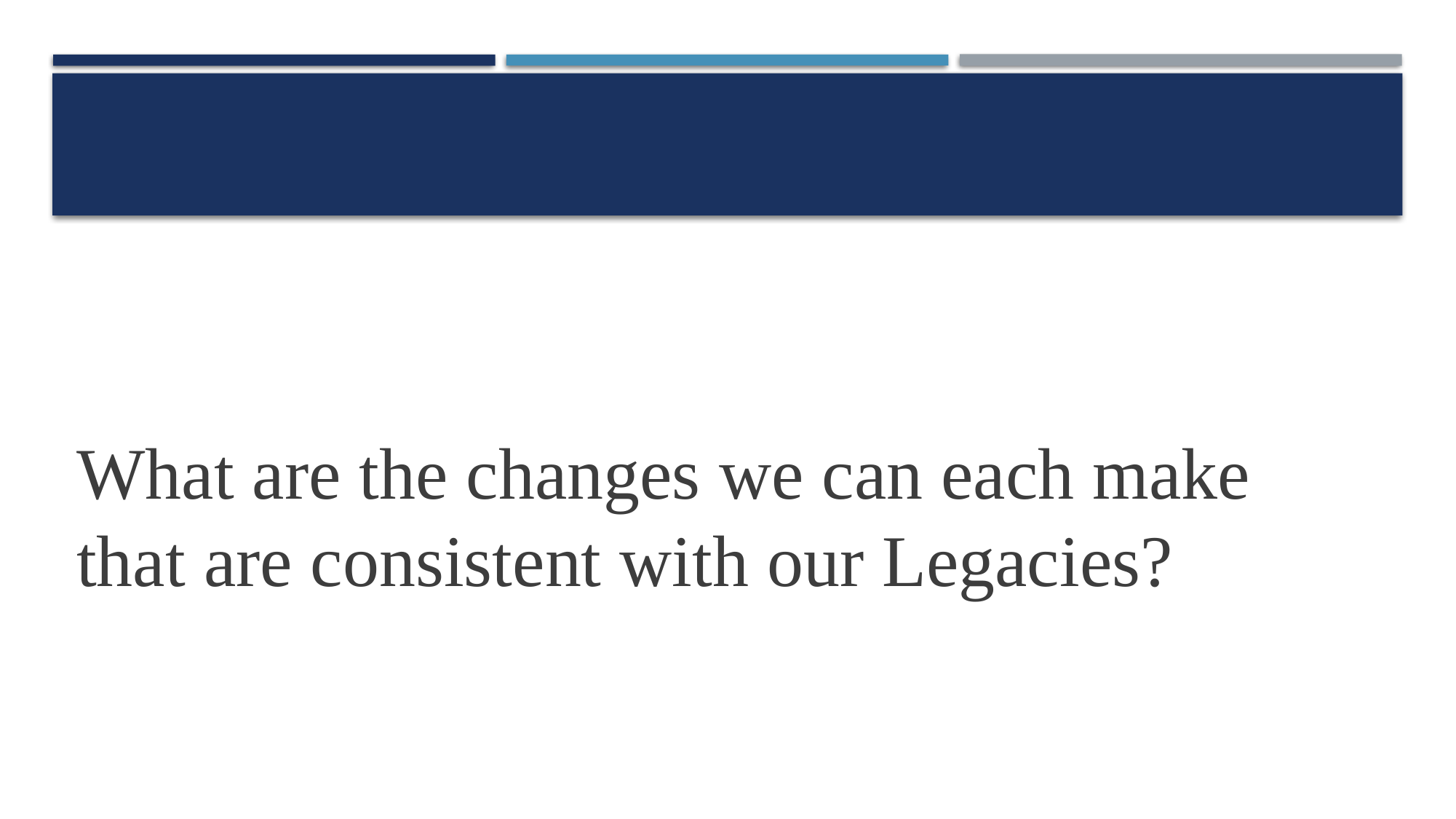

#
What are the changes we can each make that are consistent with our Legacies?